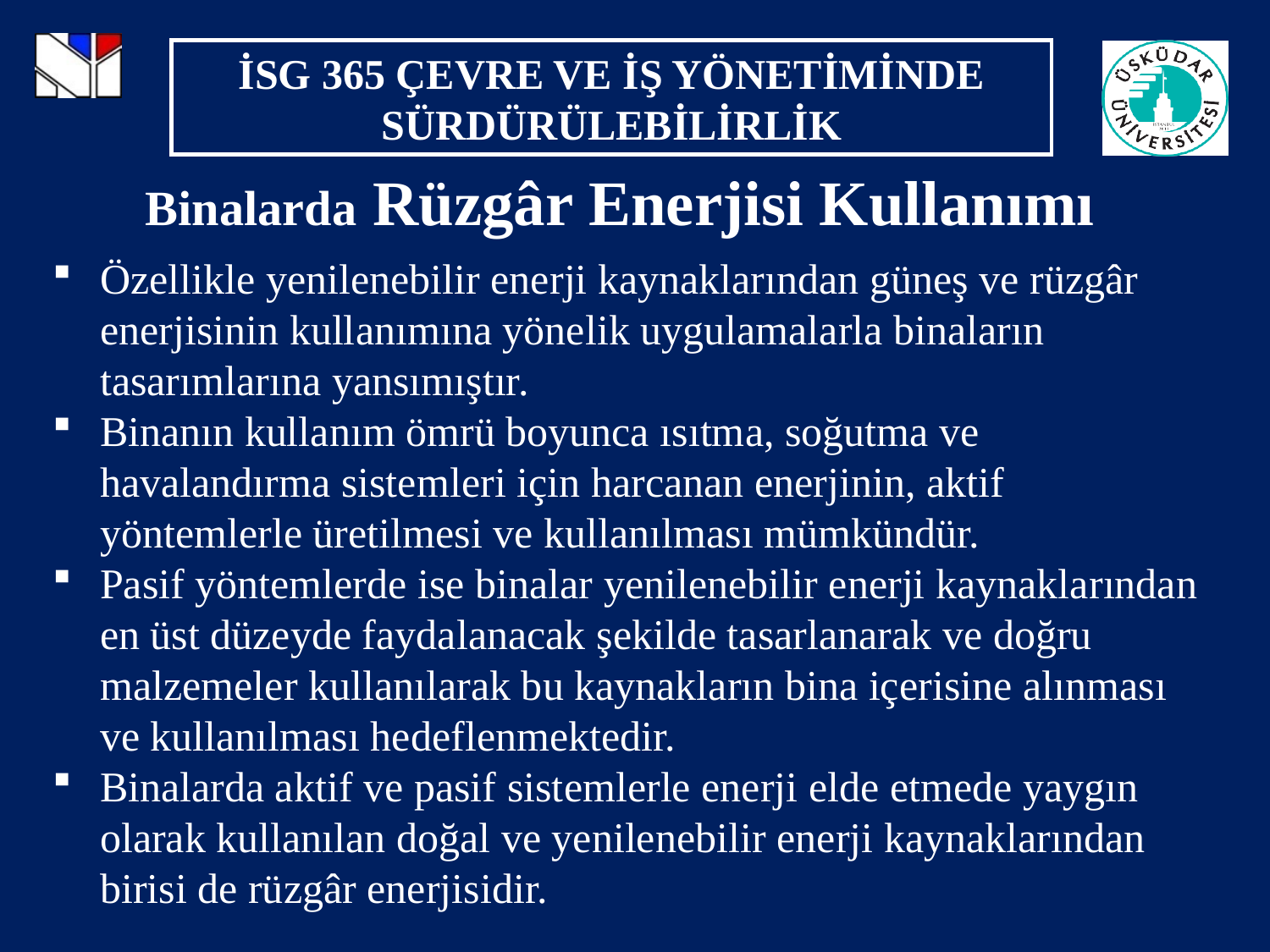

Binalarda Rüzgâr Enerjisi Kullanımı
Özellikle yenilenebilir enerji kaynaklarından güneş ve rüzgâr enerjisinin kullanımına yönelik uygulamalarla binaların tasarımlarına yansımıştır.
Binanın kullanım ömrü boyunca ısıtma, soğutma ve havalandırma sistemleri için harcanan enerjinin, aktif yöntemlerle üretilmesi ve kullanılması mümkündür.
Pasif yöntemlerde ise binalar yenilenebilir enerji kaynaklarından en üst düzeyde faydalanacak şekilde tasarlanarak ve doğru malzemeler kullanılarak bu kaynakların bina içerisine alınması ve kullanılması hedeflenmektedir.
Binalarda aktif ve pasif sistemlerle enerji elde etmede yaygın olarak kullanılan doğal ve yenilenebilir enerji kaynaklarından birisi de rüzgâr enerjisidir.